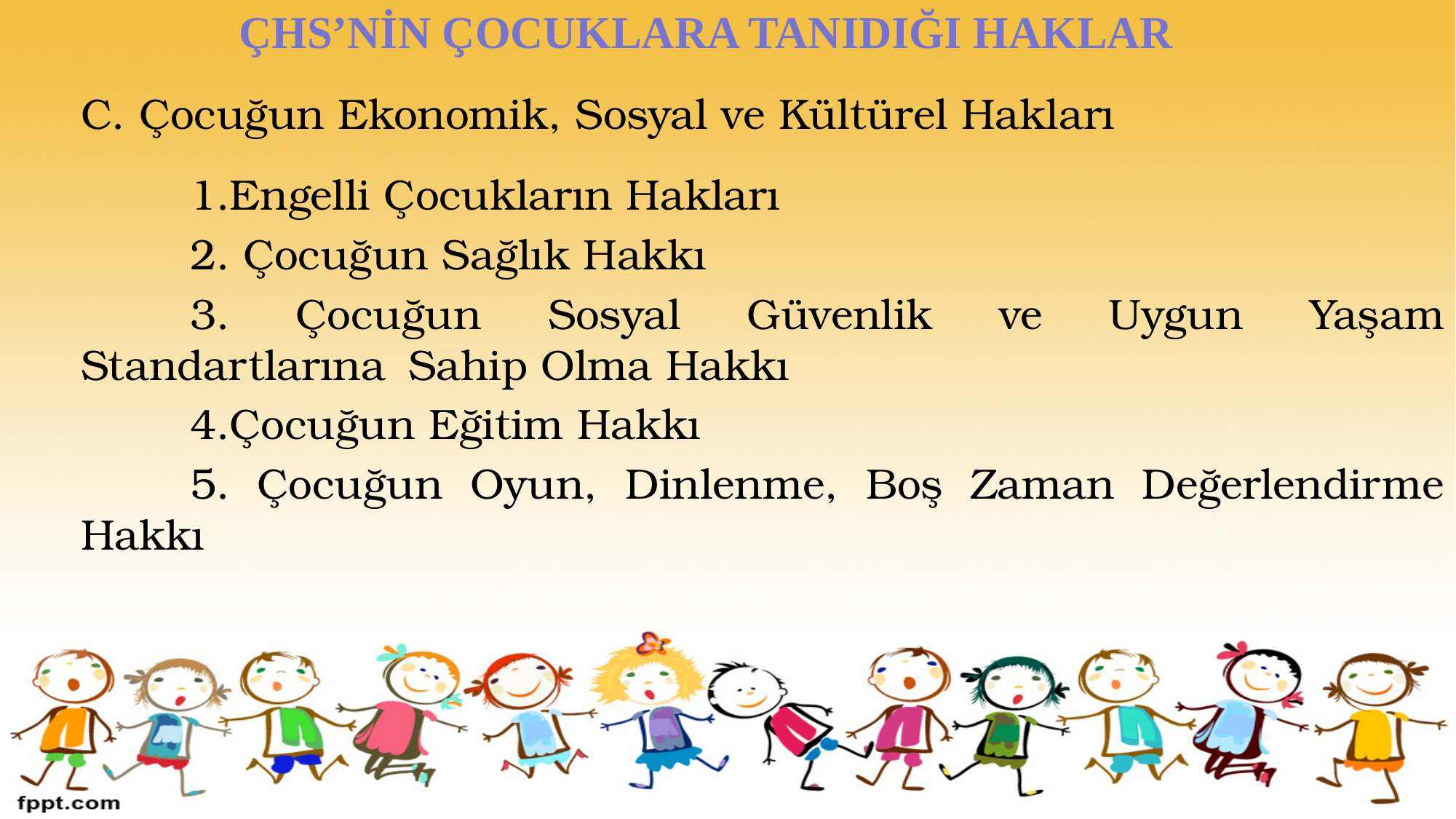

# ÇHS’NİN ÇOCUKLARA TANIDIĞI HAKLAR
C. Çocuğun Ekonomik, Sosyal ve Kültürel Hakları

	1.Engelli Çocukların Hakları
	2. Çocuğun Sağlık Hakkı
	3. Çocuğun Sosyal Güvenlik ve Uygun Yaşam Standartlarına 	Sahip Olma Hakkı
	4.Çocuğun Eğitim Hakkı
	5. Çocuğun Oyun, Dinlenme, Boş Zaman Değerlendirme Hakkı